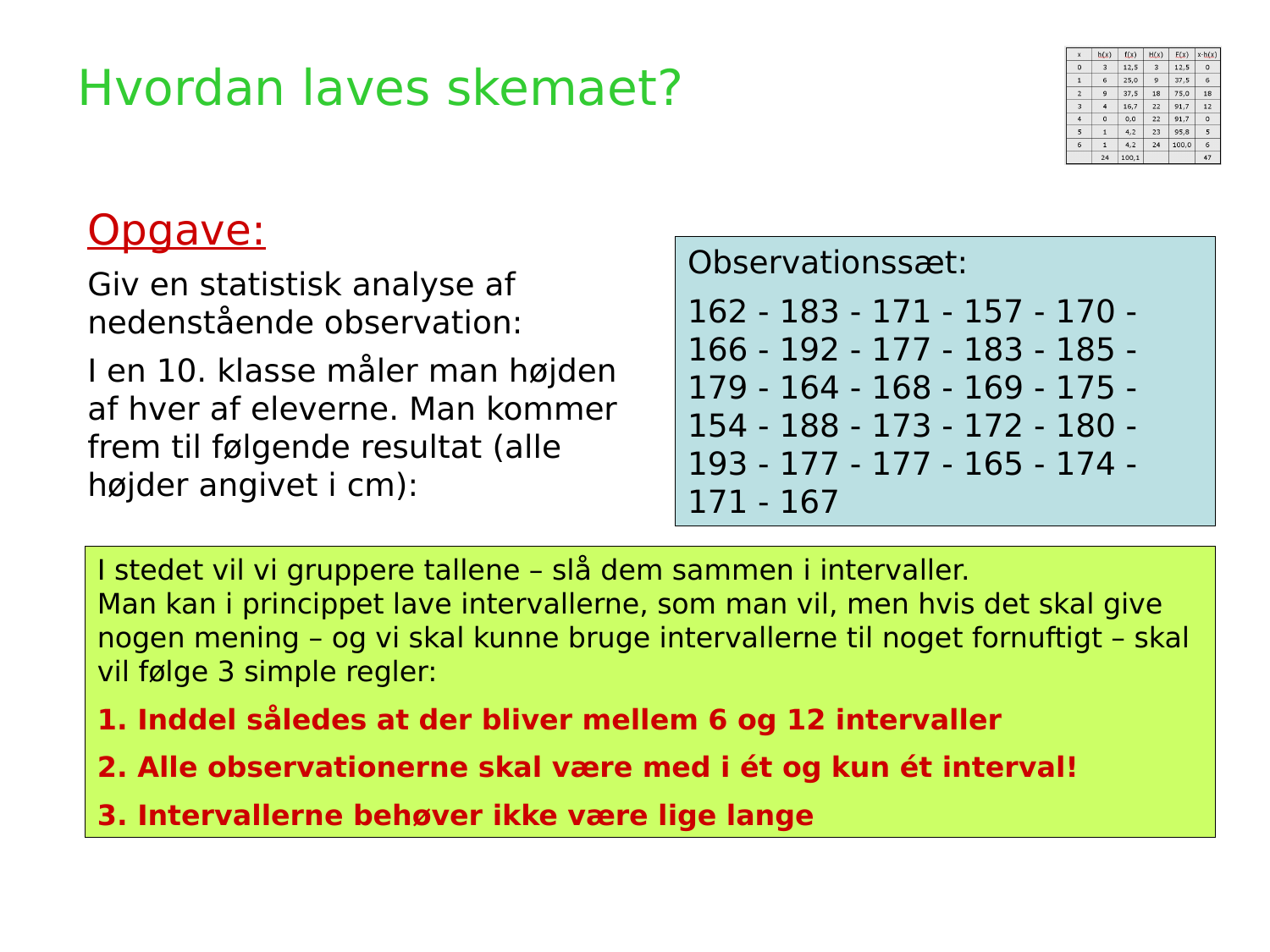

Hvordan laves skemaet?
Opgave:
Giv en statistisk analyse af nedenstående observation:
I en 10. klasse måler man højden af hver af eleverne. Man kommer frem til følgende resultat (alle højder angivet i cm):
Observationssæt:
162 - 183 - 171 - 157 - 170 - 166 - 192 - 177 - 183 - 185 - 179 - 164 - 168 - 169 - 175 - 154 - 188 - 173 - 172 - 180 - 193 - 177 - 177 - 165 - 174 - 171 - 167
I stedet vil vi gruppere tallene – slå dem sammen i intervaller.
Man kan i princippet lave intervallerne, som man vil, men hvis det skal give nogen mening – og vi skal kunne bruge intervallerne til noget fornuftigt – skal vil følge 3 simple regler:
1. Inddel således at der bliver mellem 6 og 12 intervaller
2. Alle observationerne skal være med i ét og kun ét interval!
3. Intervallerne behøver ikke være lige lange